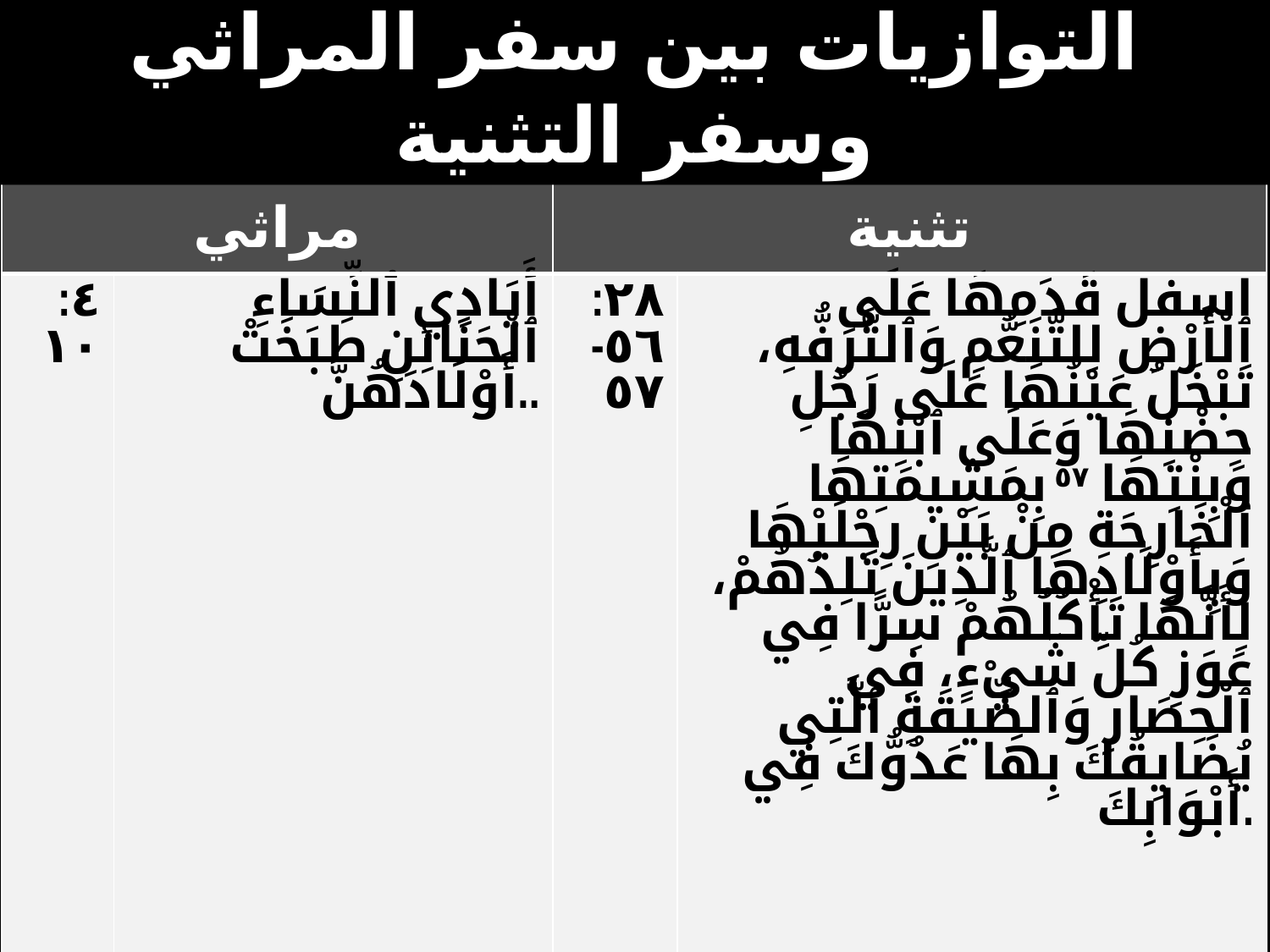

٤٩٦

التوازيات بين سفر المراثي وسفر التثنية
| مراثي |  | تثنية |  |
| --- | --- | --- | --- |
| ٤: ١٠ | أَيَادِي ٱلنِّسَاءِ ٱلْحَنَائِنِ طَبَخَتْ أَوْلَادَهُنَّ.. | ٢٨: ٥٦-٥٧ | اسفل قَدَمِهَا عَلَى ٱلْأَرْضِ لِلتَّنَعُّمِ وَٱلتَّرَفُّهِ، تَبْخَلُ عَيْنُهَا عَلَى رَجُلِ حِضْنِهَا وَعَلَى ٱبْنِهَا وَبِنْتِهَا ٥٧ بِمَشِيمَتِهَا ٱلْخَارِجَةِ مِنْ بَيْنِ رِجْلَيْهَا وَبِأَوْلَادِهَا ٱلَّذِينَ تَلِدُهُمْ، لِأَنَّهَا تَأْكُلُهُمْ سِرًّا فِي عَوَزِ كُلِّ شَيْءٍ، فِي ٱلْحِصَارِ وَٱلضِّيقَةِ ٱلَّتِي يُضَايِقُكَ بِهَا عَدُوُّكَ فِي أَبْوَابِكَ. |
Bible Knowledge Commentary, 1:1209